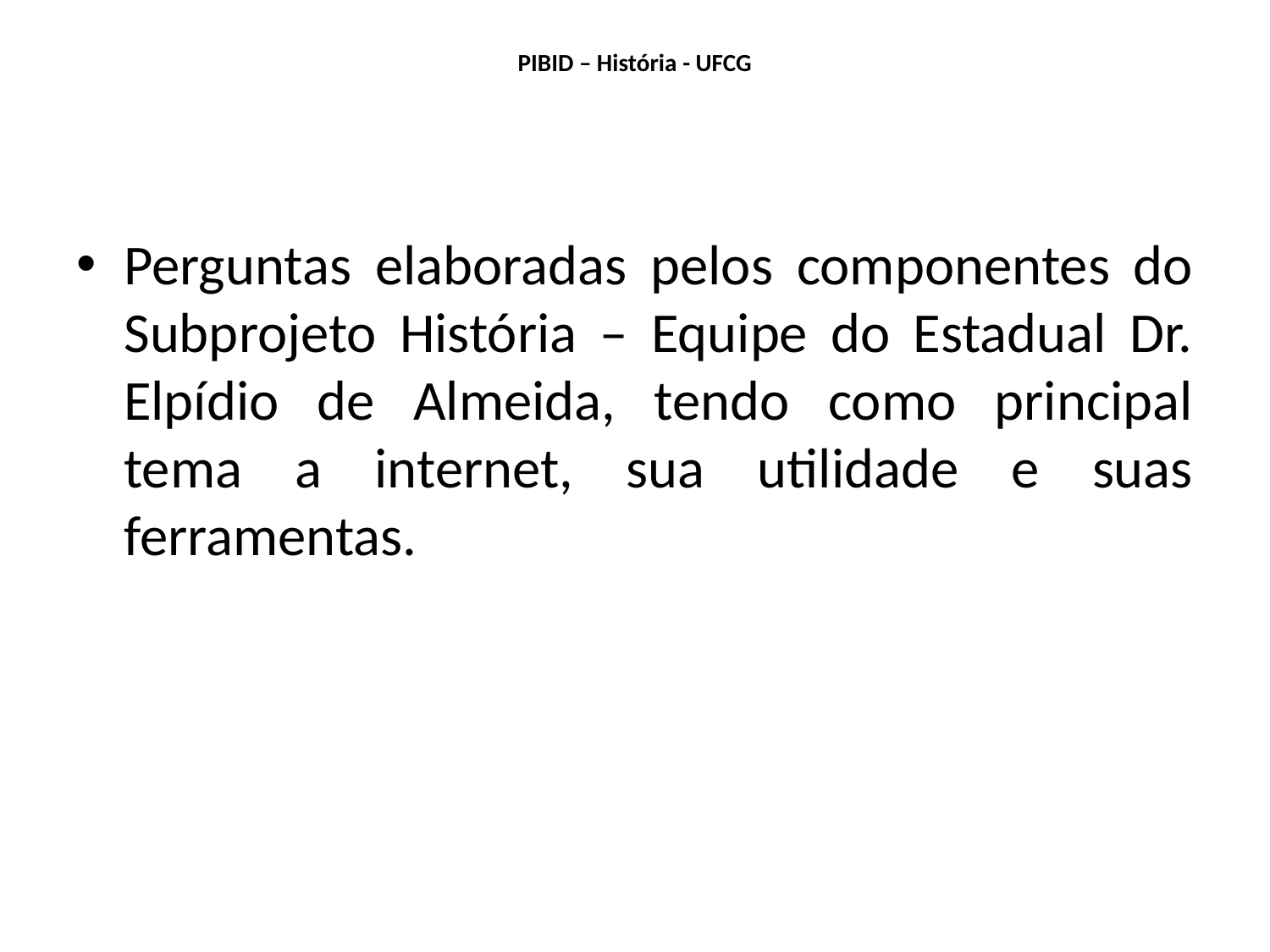

# PIBID – História - UFCG
Perguntas elaboradas pelos componentes do Subprojeto História – Equipe do Estadual Dr. Elpídio de Almeida, tendo como principal tema a internet, sua utilidade e suas ferramentas.